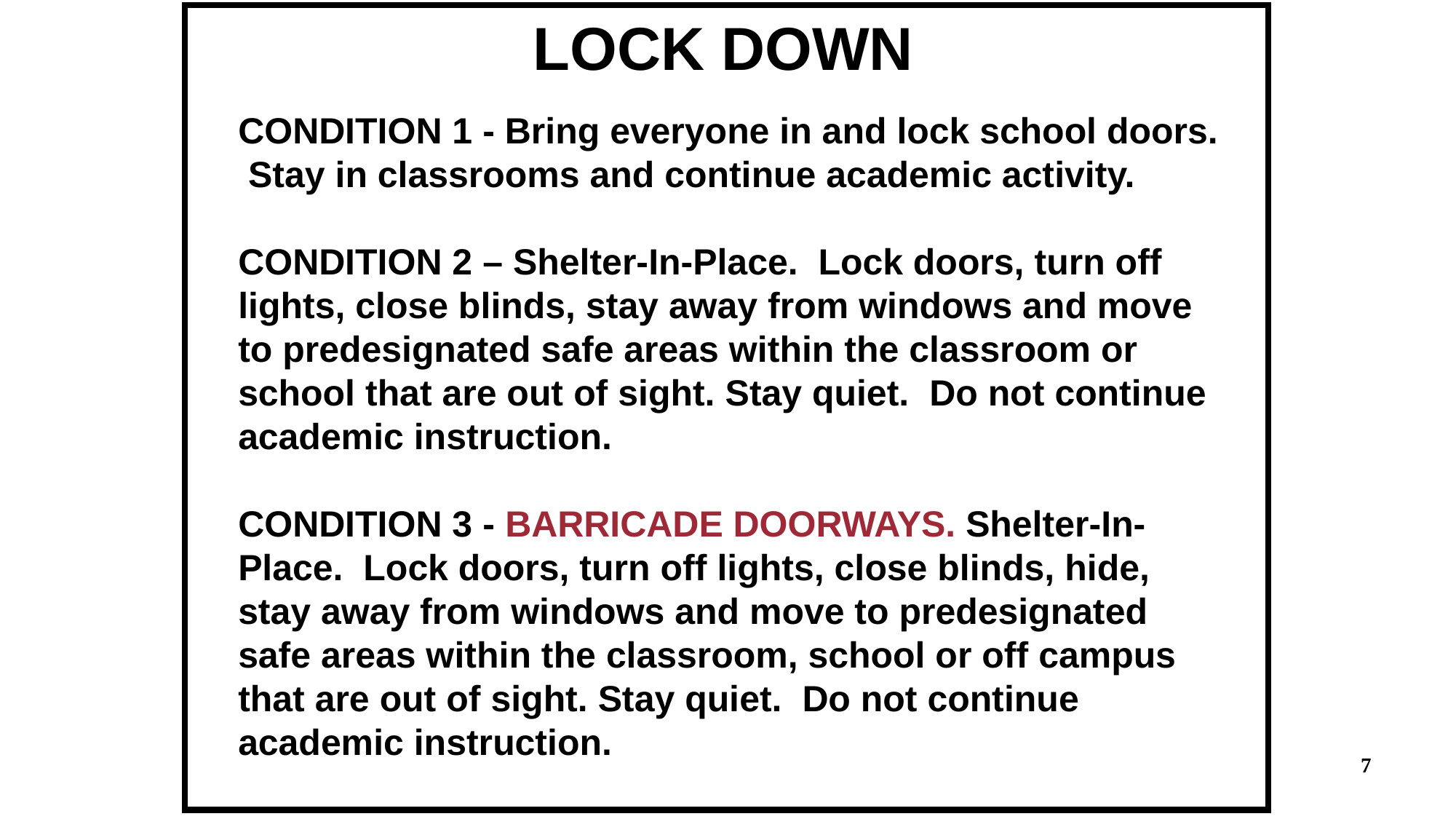

LOCK DOWN
|  |
| --- |
CONDITION 1 - Bring everyone in and lock school doors.  Stay in classrooms and continue academic activity.

CONDITION 2 – Shelter-In-Place.  Lock doors, turn off lights, close blinds, stay away from windows and move to predesignated safe areas within the classroom or school that are out of sight. Stay quiet.  Do not continue academic instruction.

CONDITION 3 - BARRICADE DOORWAYS. Shelter-In-Place.  Lock doors, turn off lights, close blinds, hide, stay away from windows and move to predesignated safe areas within the classroom, school or off campus that are out of sight. Stay quiet.  Do not continue academic instruction.

7